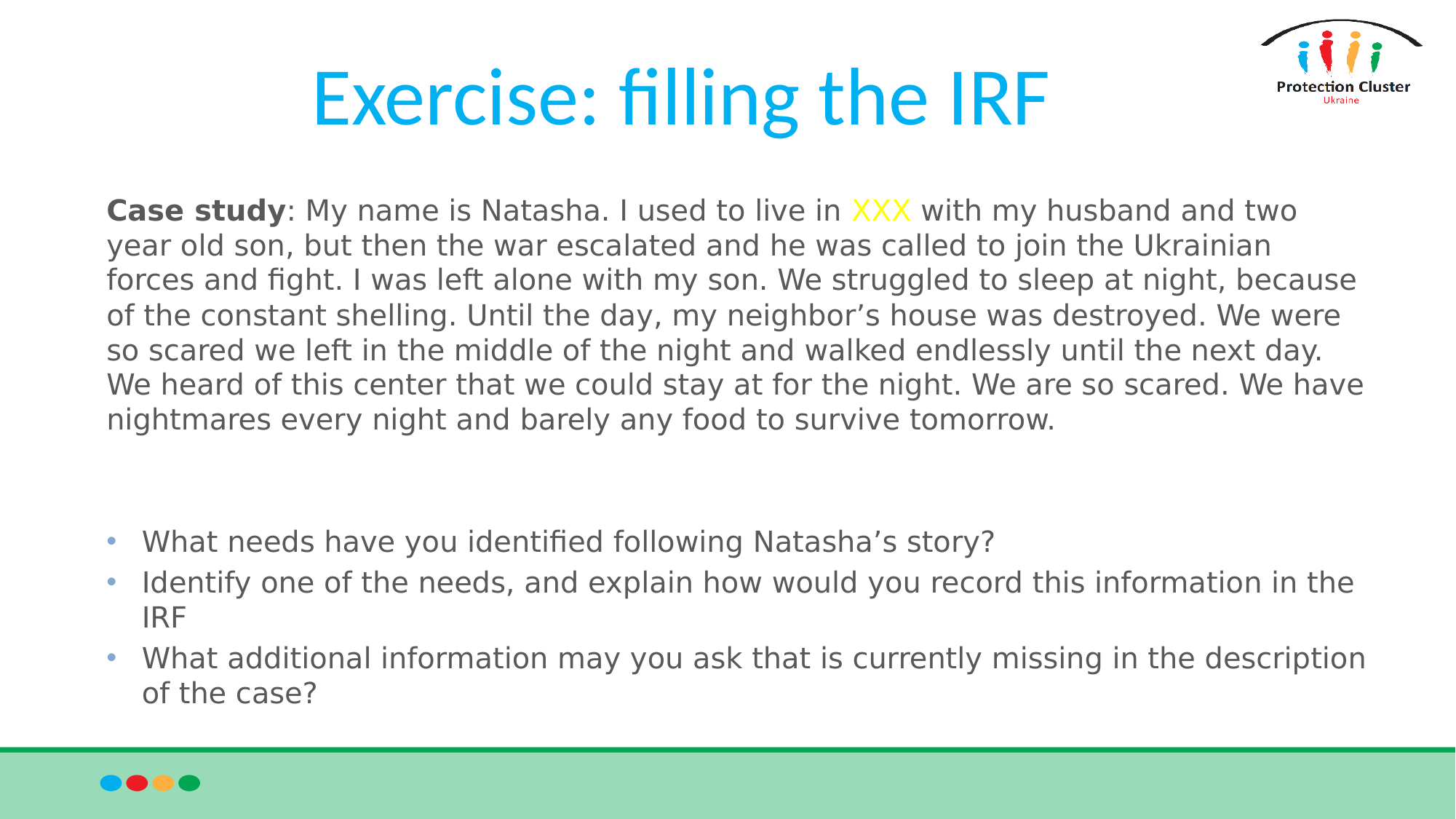

# Exercise: filling the IRF
Case study: My name is Natasha. I used to live in XXX with my husband and two year old son, but then the war escalated and he was called to join the Ukrainian forces and fight. I was left alone with my son. We struggled to sleep at night, because of the constant shelling. Until the day, my neighbor’s house was destroyed. We were so scared we left in the middle of the night and walked endlessly until the next day. We heard of this center that we could stay at for the night. We are so scared. We have nightmares every night and barely any food to survive tomorrow.

What needs have you identified following Natasha’s story?
Identify one of the needs, and explain how would you record this information in the IRF
What additional information may you ask that is currently missing in the description of the case?